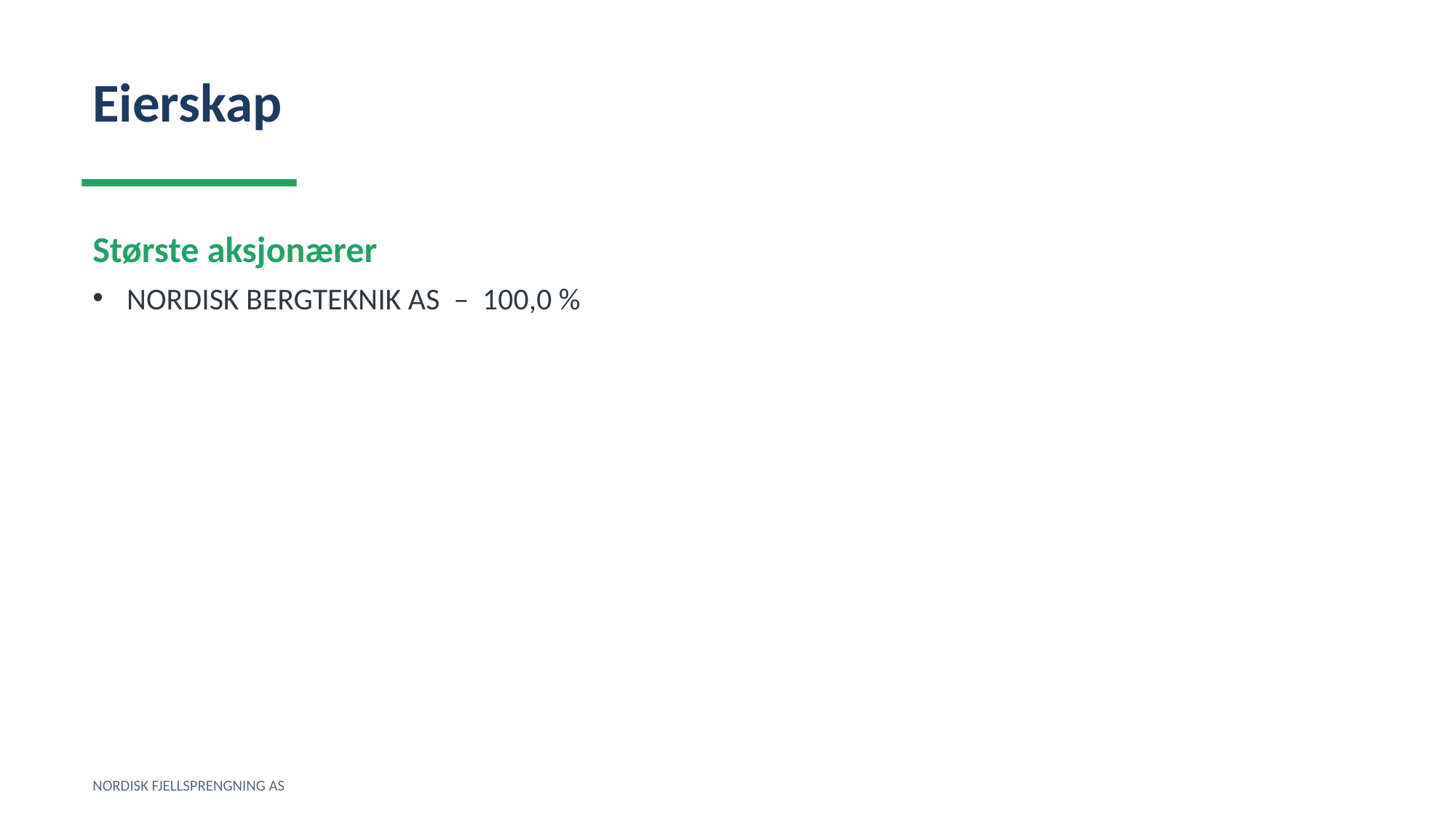

Eierskap

Største aksjonærer
NORDISK BERGTEKNIK AS  –  100,0 %
NORDISK FJELLSPRENGNING AS